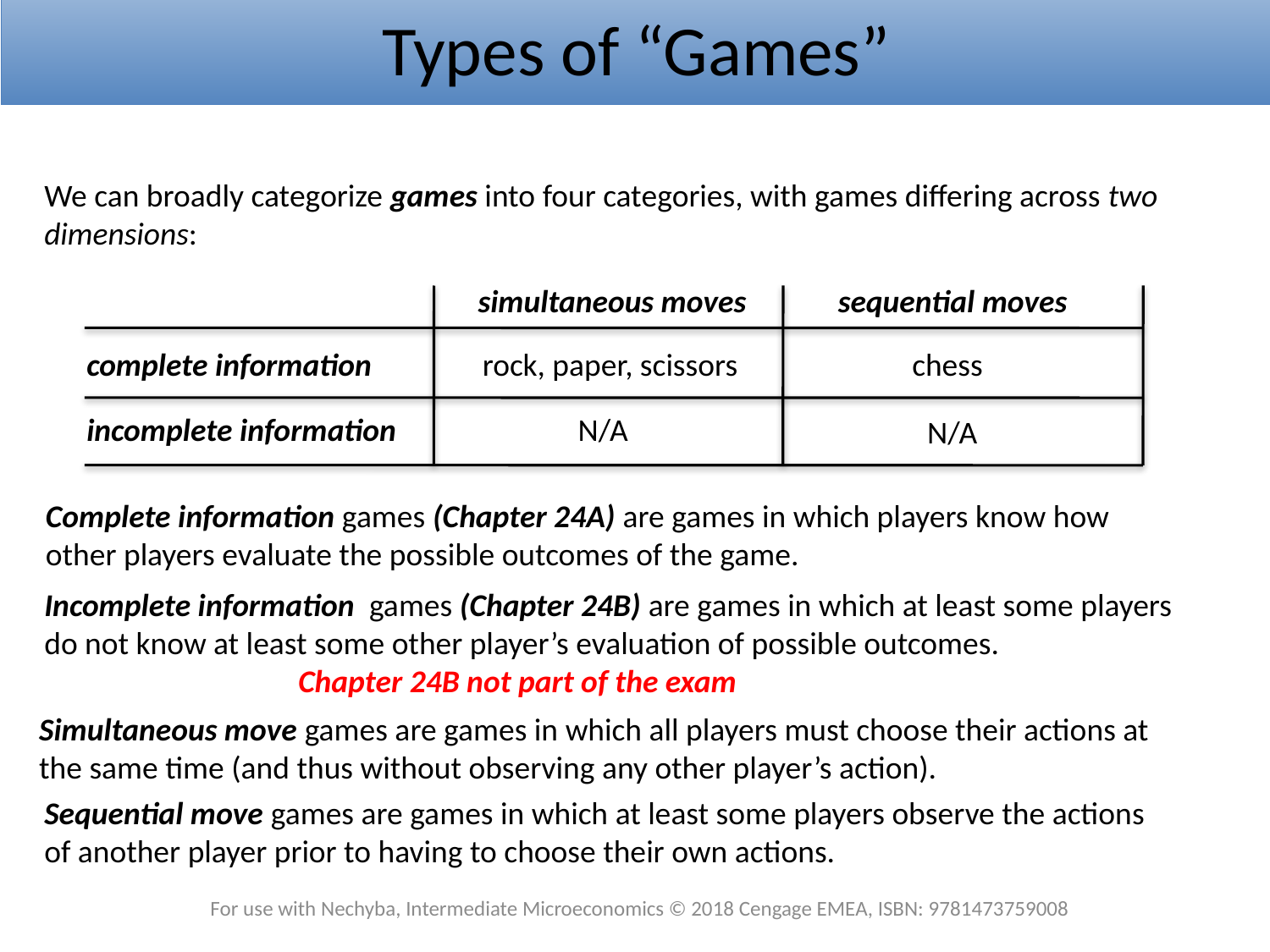

Types of “Games”
We can broadly categorize games into four categories, with games differing across two dimensions:
simultaneous moves
sequential moves
complete information
rock, paper, scissors
chess
incomplete information
N/A
N/A
Complete information games (Chapter 24A) are games in which players know how other players evaluate the possible outcomes of the game.
Incomplete information  games (Chapter 24B) are games in which at least some players do not know at least some other player’s evaluation of possible outcomes. 			Chapter 24B not part of the exam
Simultaneous move games are games in which all players must choose their actions at the same time (and thus without observing any other player’s action).

Sequential move games are games in which at least some players observe the actions of another player prior to having to choose their own actions.
For use with Nechyba, Intermediate Microeconomics © 2018 Cengage EMEA, ISBN: 9781473759008